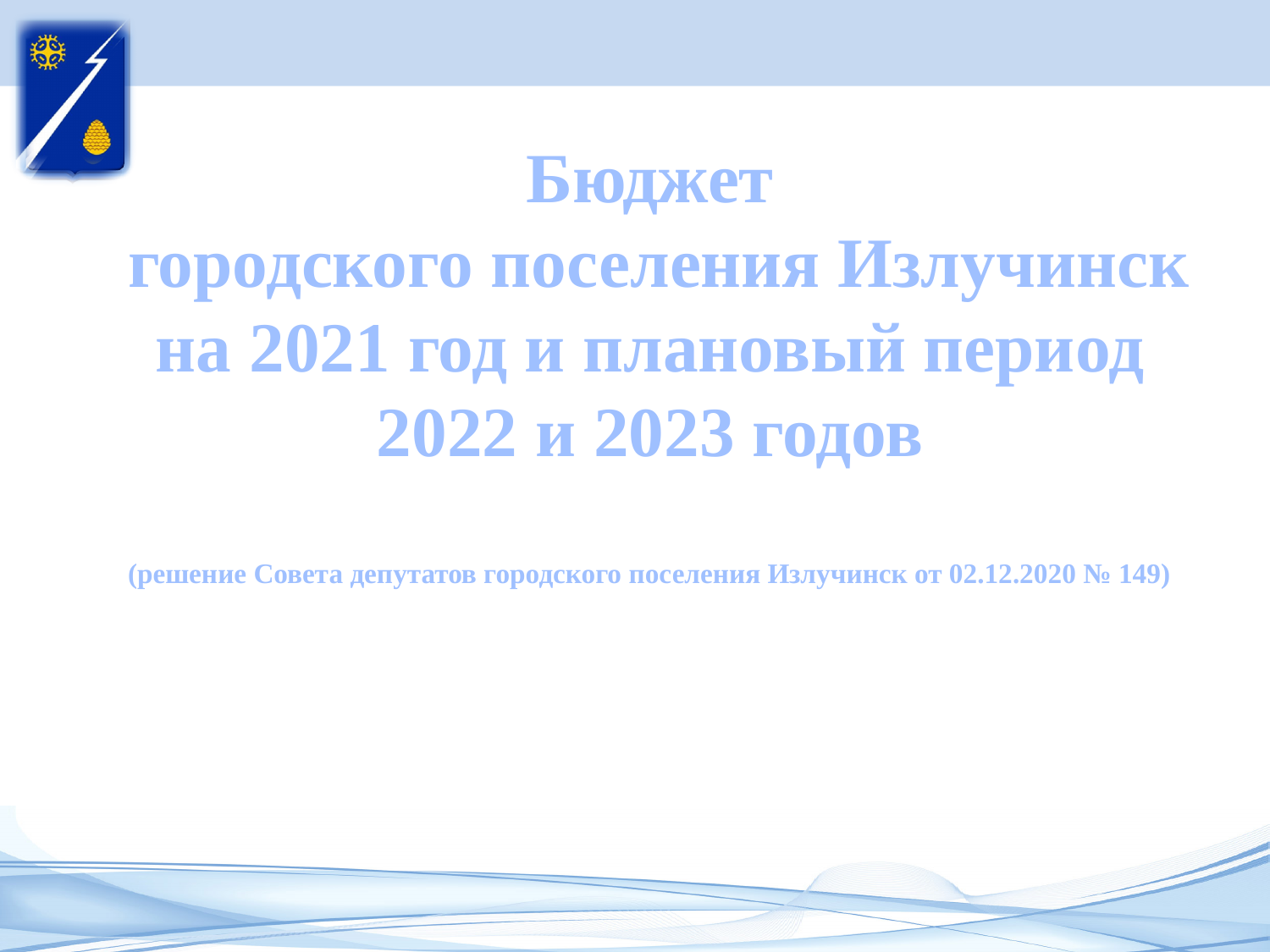

Бюджет
 городского поселения Излучинск на 2021 год и плановый период 2022 и 2023 годов

(решение Совета депутатов городского поселения Излучинск от 02.12.2020 № 149)